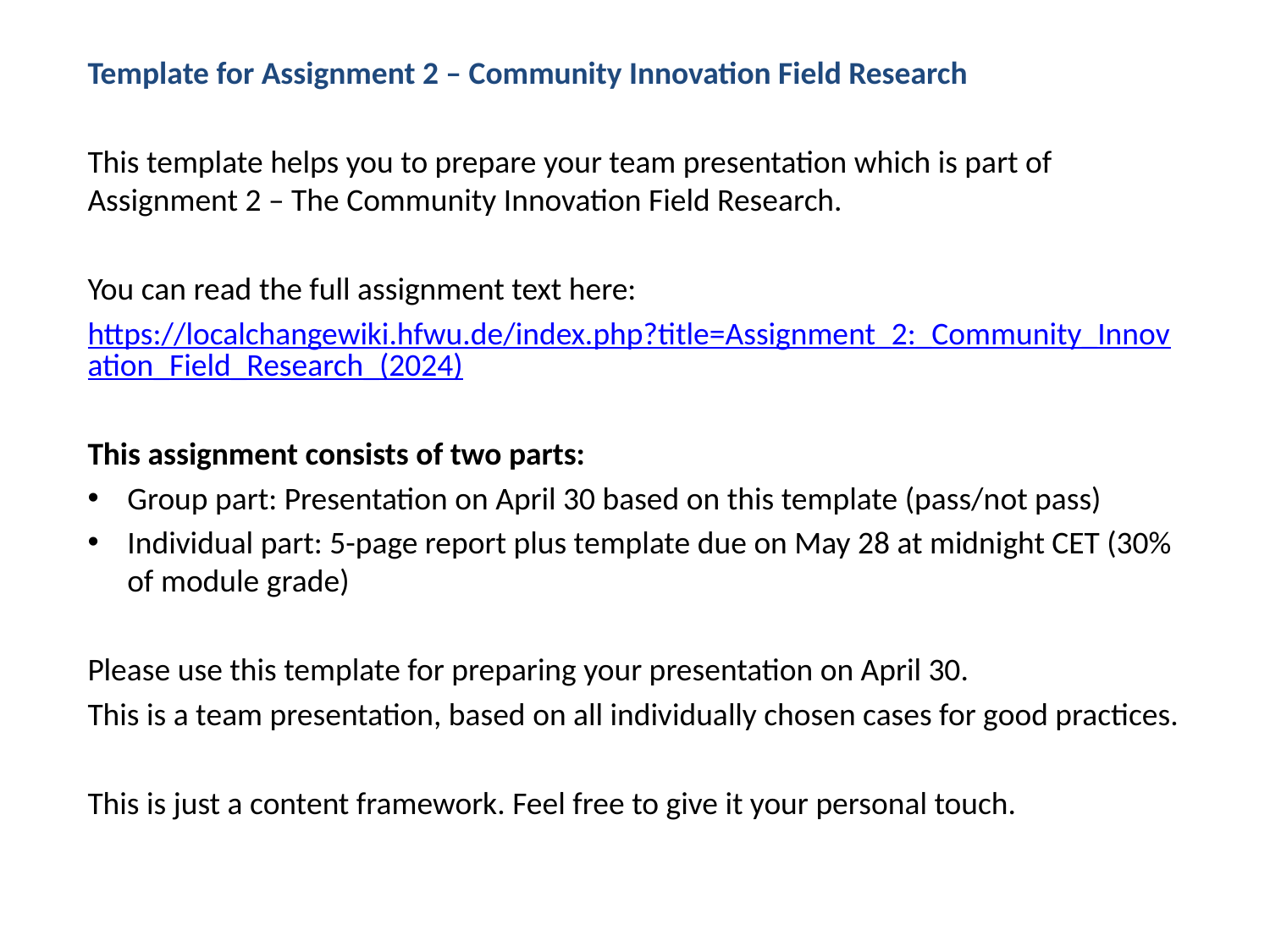

Template for Assignment 2 – Community Innovation Field Research

This template helps you to prepare your team presentation which is part of Assignment 2 – The Community Innovation Field Research.

You can read the full assignment text here:
https://localchangewiki.hfwu.de/index.php?title=Assignment_2:_Community_Innovation_Field_Research_(2024)

This assignment consists of two parts:
Group part: Presentation on April 30 based on this template (pass/not pass)
Individual part: 5-page report plus template due on May 28 at midnight CET (30% of module grade)

Please use this template for preparing your presentation on April 30.
This is a team presentation, based on all individually chosen cases for good practices.

This is just a content framework. Feel free to give it your personal touch.